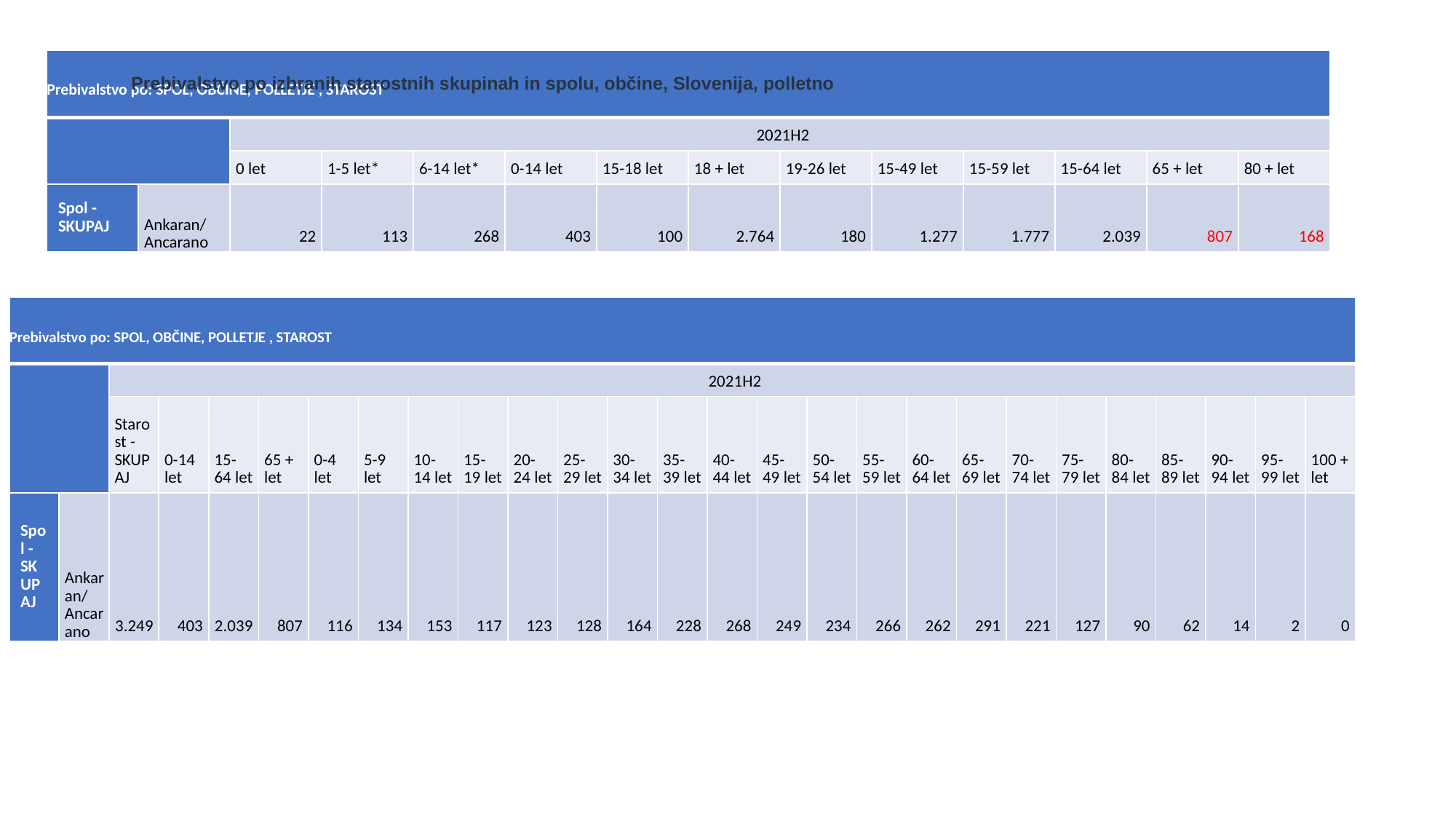

| Prebivalstvo po: SPOL, OBČINE, POLLETJE , STAROST |  |  |  |  |  |  |  |  |  |  |  |  |  |
| --- | --- | --- | --- | --- | --- | --- | --- | --- | --- | --- | --- | --- | --- |
|  |  | 2021H2 |  |  |  |  |  |  |  |  |  |  |  |
|  |  | 0 let | 1-5 let\* | 6-14 let\* | 0-14 let | 15-18 let | 18 + let | 19-26 let | 15-49 let | 15-59 let | 15-64 let | 65 + let | 80 + let |
| Spol - SKUPAJ | Ankaran/Ancarano | 22 | 113 | 268 | 403 | 100 | 2.764 | 180 | 1.277 | 1.777 | 2.039 | 807 | 168 |
Prebivalstvo po izbranih starostnih skupinah in spolu, občine, Slovenija, polletno

| Prebivalstvo po: SPOL, OBČINE, POLLETJE , STAROST |  |  |  |  |  |  |  |  |  |  |  |  |  |  |  |  |  |  |  |  |  |  |  |  |  |  |
| --- | --- | --- | --- | --- | --- | --- | --- | --- | --- | --- | --- | --- | --- | --- | --- | --- | --- | --- | --- | --- | --- | --- | --- | --- | --- | --- |
|  |  | 2021H2 |  |  |  |  |  |  |  |  |  |  |  |  |  |  |  |  |  |  |  |  |  |  |  |  |
|  |  | Starost - SKUPAJ | 0-14 let | 15-64 let | 65 + let | 0-4 let | 5-9 let | 10-14 let | 15-19 let | 20-24 let | 25-29 let | 30-34 let | 35-39 let | 40-44 let | 45-49 let | 50-54 let | 55-59 let | 60-64 let | 65-69 let | 70-74 let | 75-79 let | 80-84 let | 85-89 let | 90-94 let | 95-99 let | 100 + let |
| Spol - SKUPAJ | Ankaran/Ancarano | 3.249 | 403 | 2.039 | 807 | 116 | 134 | 153 | 117 | 123 | 128 | 164 | 228 | 268 | 249 | 234 | 266 | 262 | 291 | 221 | 127 | 90 | 62 | 14 | 2 | 0 |